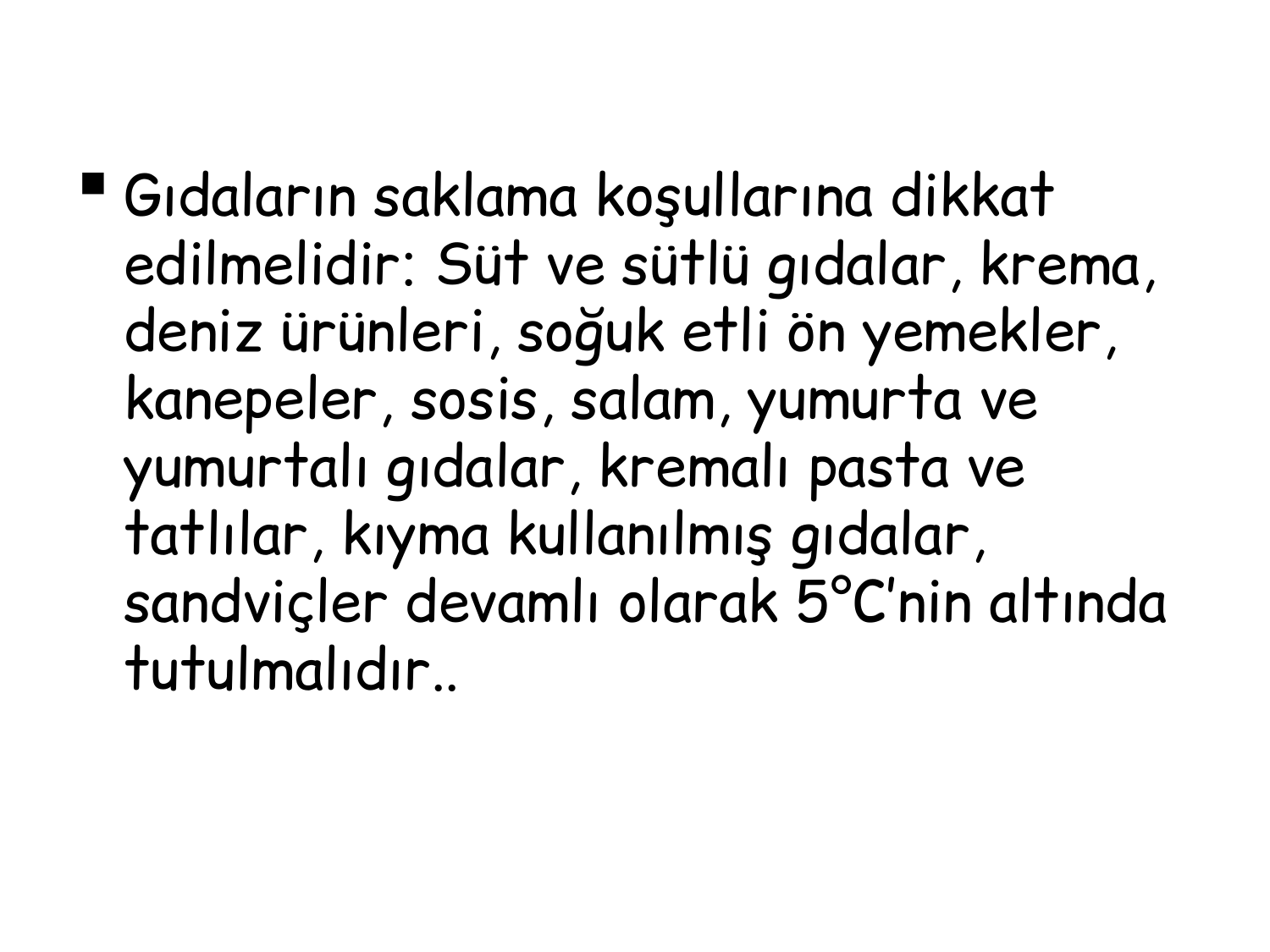

Gıdaların saklama koşullarına dikkat edilmelidir: Süt ve sütlü gıdalar, krema, deniz ürünleri, soğuk etli ön yemekler, kanepeler, sosis, salam, yumurta ve yumurtalı gıdalar, kremalı pasta ve tatlılar, kıyma kullanılmış gıdalar, sandviçler devamlı olarak 5°C’nin altında tutulmalıdır..